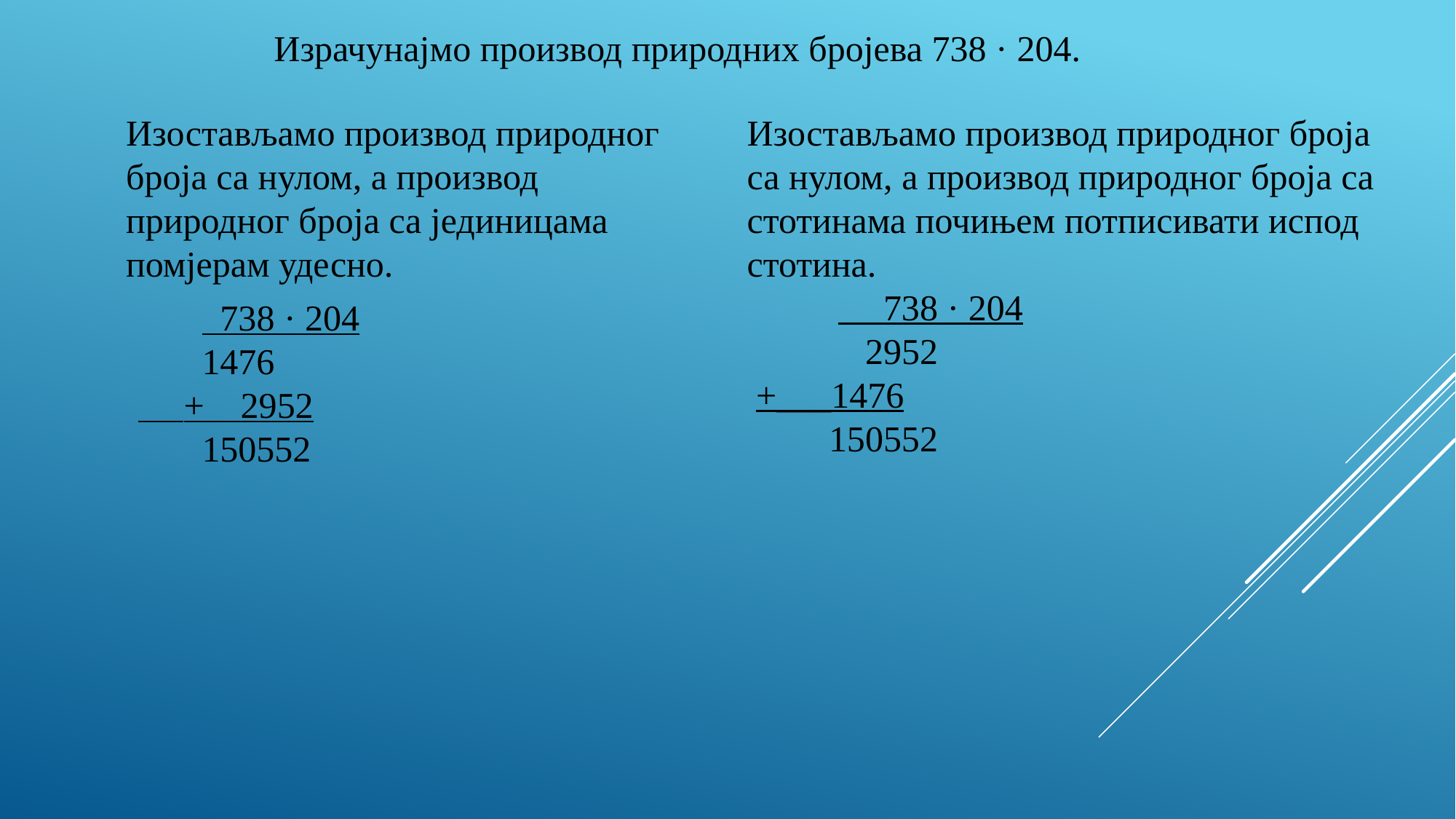

Израчунајмо производ природних бројева 738 · 204.

Изостављамо производ природног броја са нулом, а производ природног броја са јединицама помјерам удесно.
Изостављамо производ природног броја са нулом, а производ природног броја са стотинама почињем потписивати испод стотина.
               738 · 204
             2952
 +___1476
         150552

         738 · 204
       1476
     +    2952
       150552